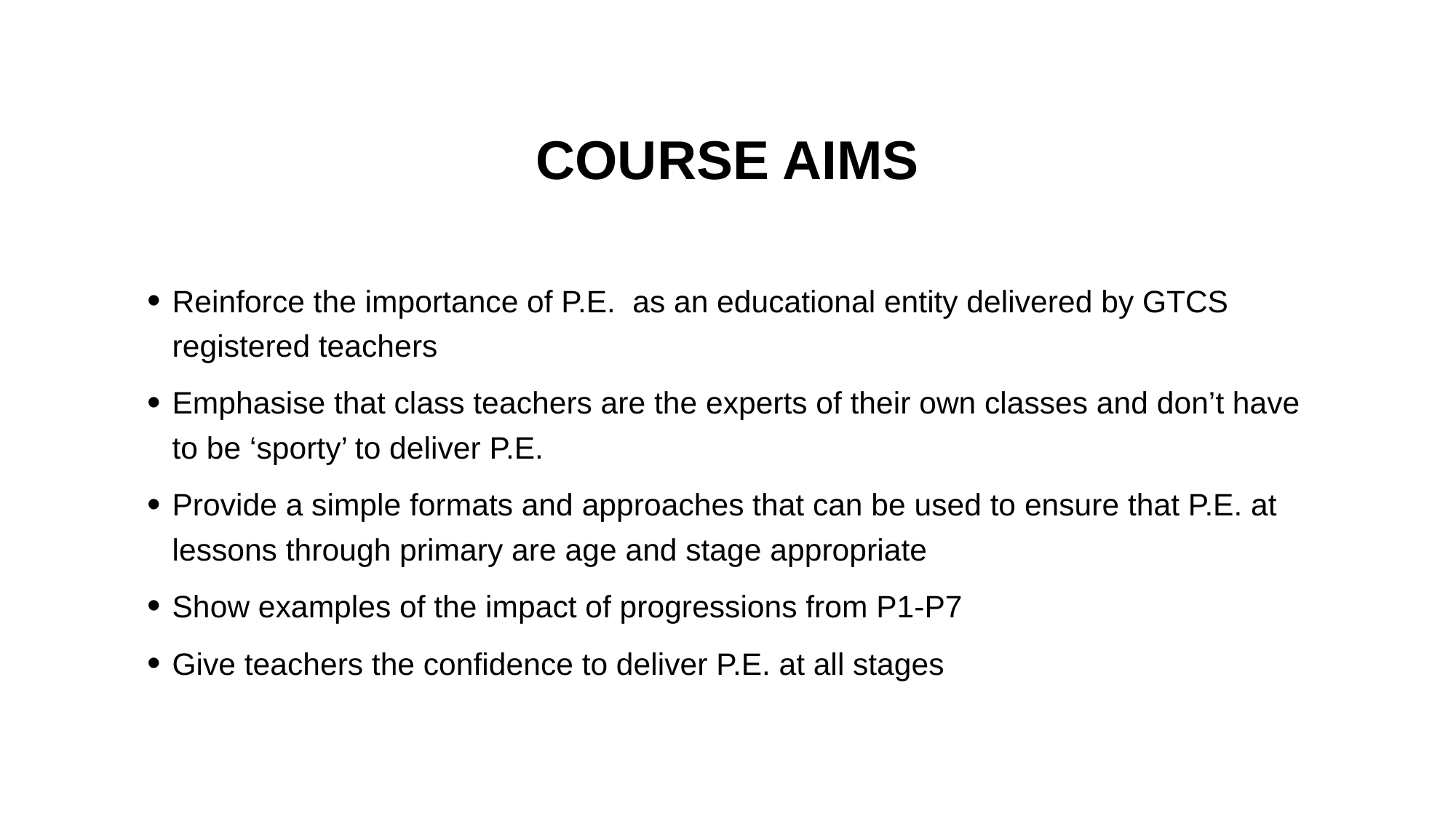

# Course Aims
Reinforce the importance of P.E.  as an educational entity delivered by GTCS registered teachers
Emphasise that class teachers are the experts of their own classes and don’t have to be ‘sporty’ to deliver P.E.
Provide a simple formats and approaches that can be used to ensure that P.E. at lessons through primary are age and stage appropriate
Show examples of the impact of progressions from P1-P7
Give teachers the confidence to deliver P.E. at all stages